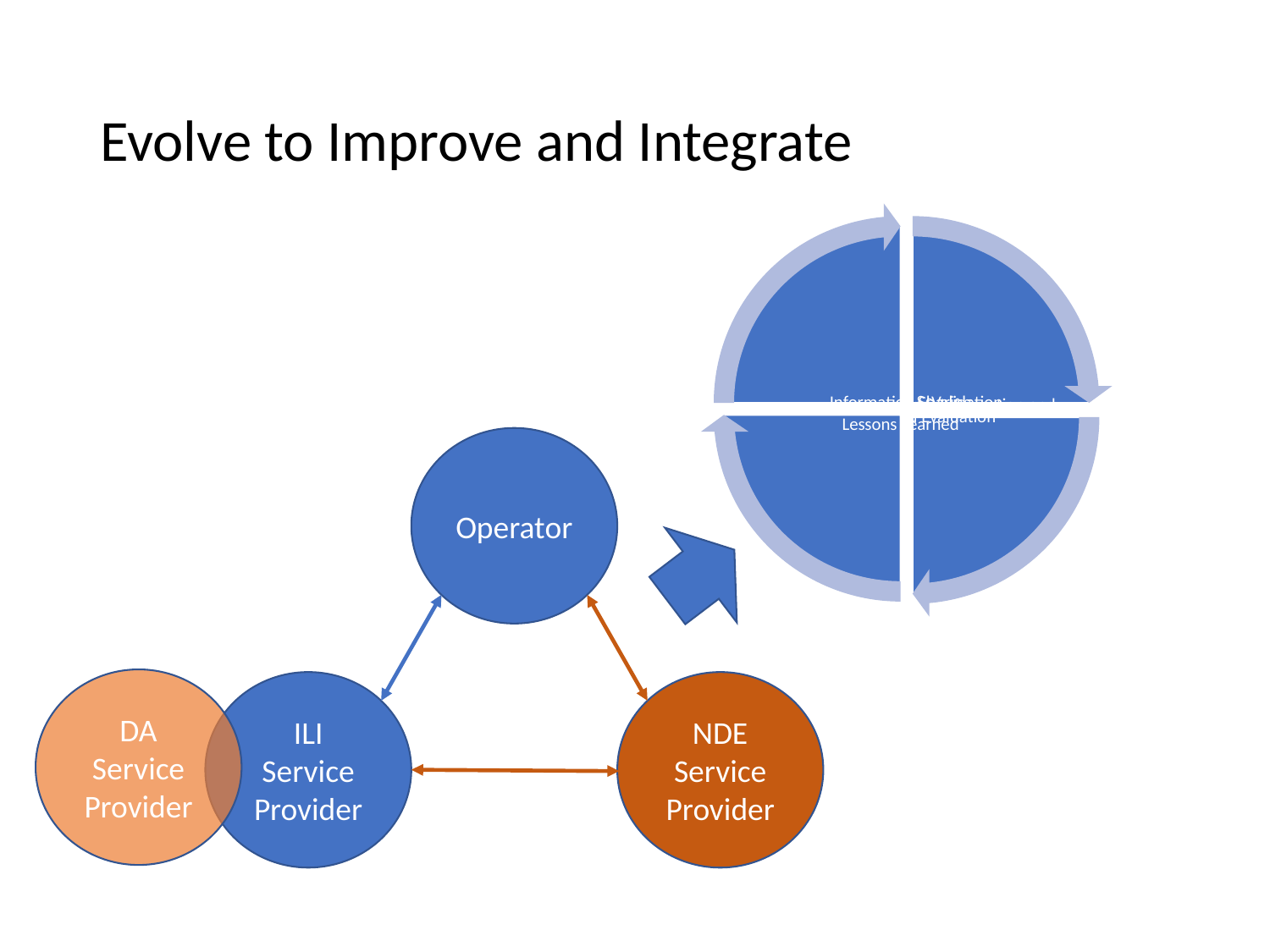

# Evolve to Improve and Integrate
Data Quality & Validation
Analysis and Evaluation
De-identification of Data & Information and Lessons Learned
Information Sharing
Operator

DA Service Provider
ILI Service Provider
NDE Service Provider